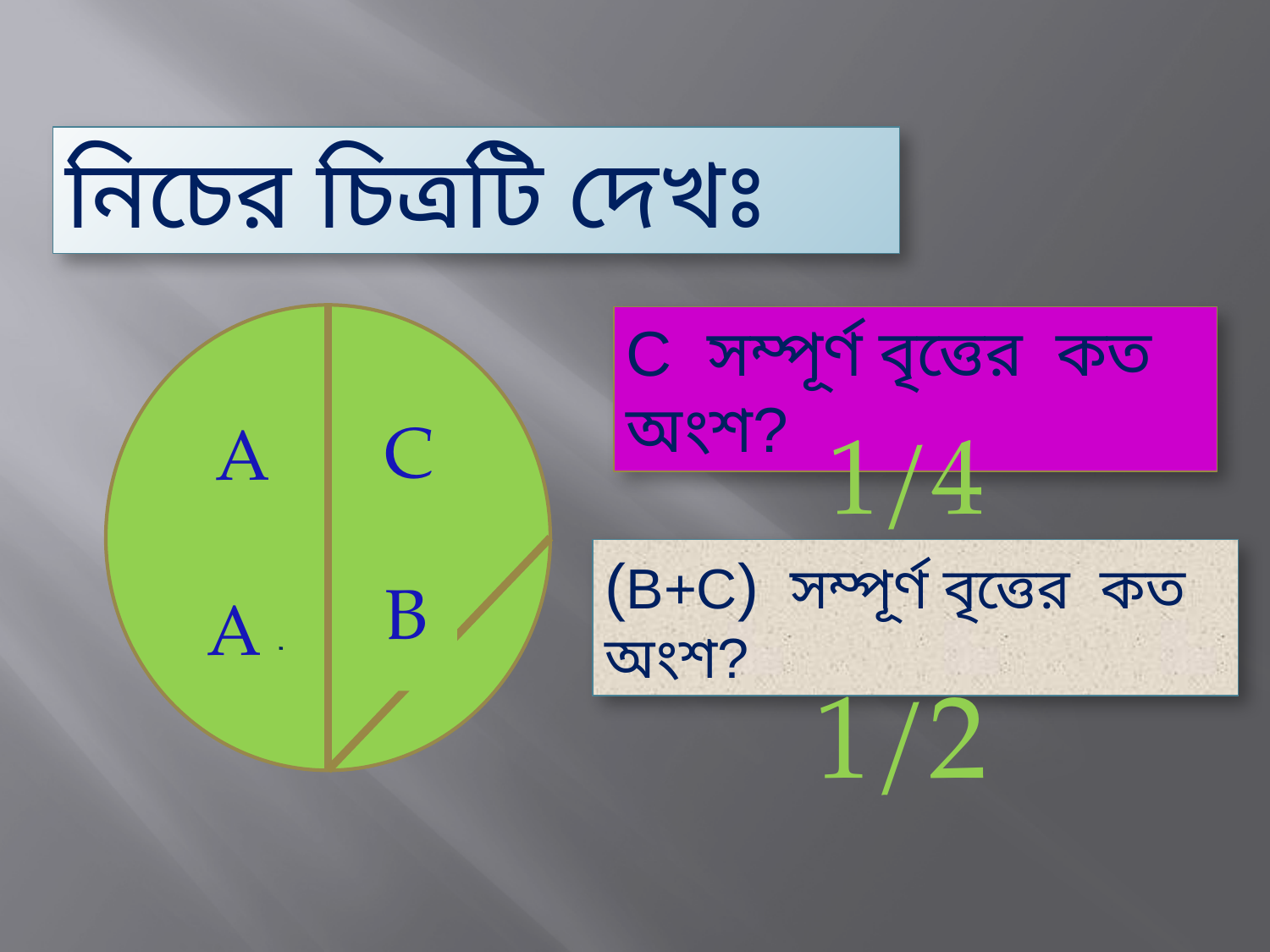

নিচের চিত্রটি দেখঃ

C
A
A
C
A
B
A

C  সম্পূর্ণ বৃত্তের  কত অংশ?

1/4
(B+C)  সম্পূর্ণ বৃত্তের  কত অংশ?

1/2